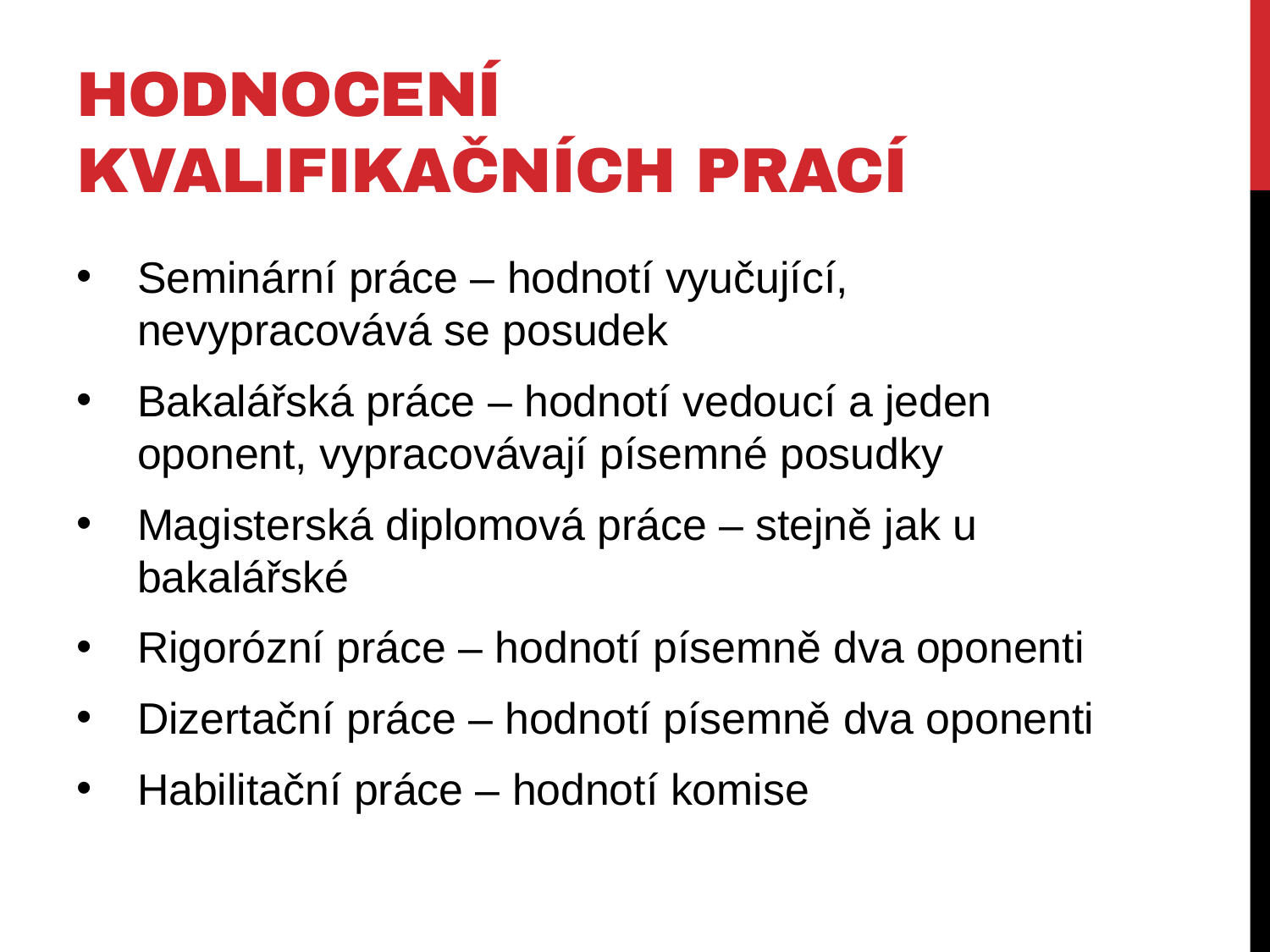

# Hodnocení kvalifikačních prací
Seminární práce – hodnotí vyučující, nevypracovává se posudek
Bakalářská práce – hodnotí vedoucí a jeden oponent, vypracovávají písemné posudky
Magisterská diplomová práce – stejně jak u bakalářské
Rigorózní práce – hodnotí písemně dva oponenti
Dizertační práce – hodnotí písemně dva oponenti
Habilitační práce – hodnotí komise